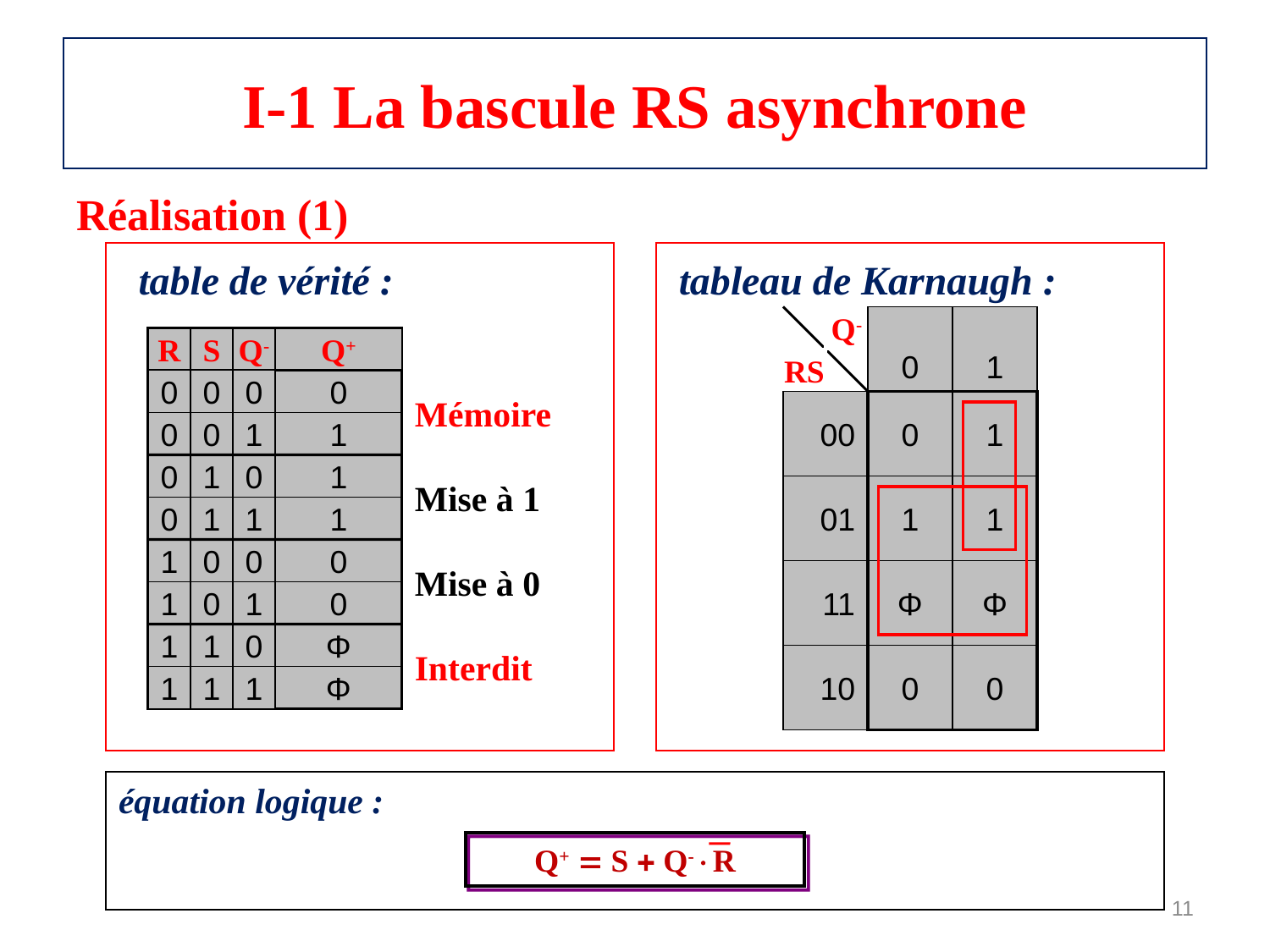

# I-1 La bascule RS asynchrone
Réalisation (1)

table de vérité :

tableau de Karnaugh :

Q-
RS
0
1
00
01
11
10

R
S
Q-
Q+
0
0
0
0
0
1
0
1
0
0
1
1
1
0
0
1
0
1
1
1
0
1
1
1
0
1
Mémoire

0
1
1
1
Φ
Φ
0
0

1
1
Mise à 1

0
0
Mise à 0

Φ
Φ
Interdit

équation logique :
Q+ = S + Q-⋅R

11